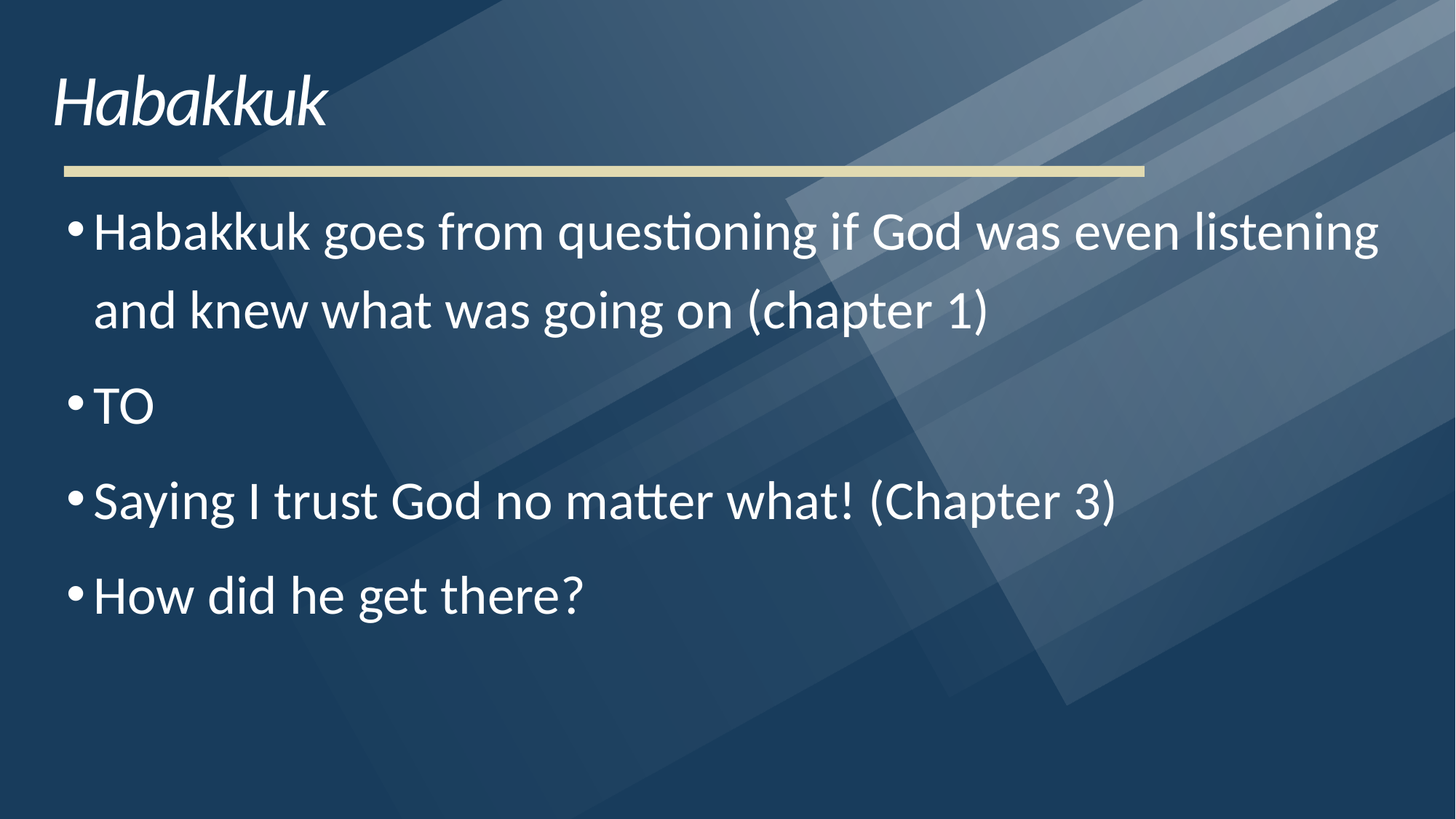

# Habakkuk

Habakkuk goes from questioning if God was even listening and knew what was going on (chapter 1)
TO
Saying I trust God no matter what! (Chapter 3)
How did he get there?